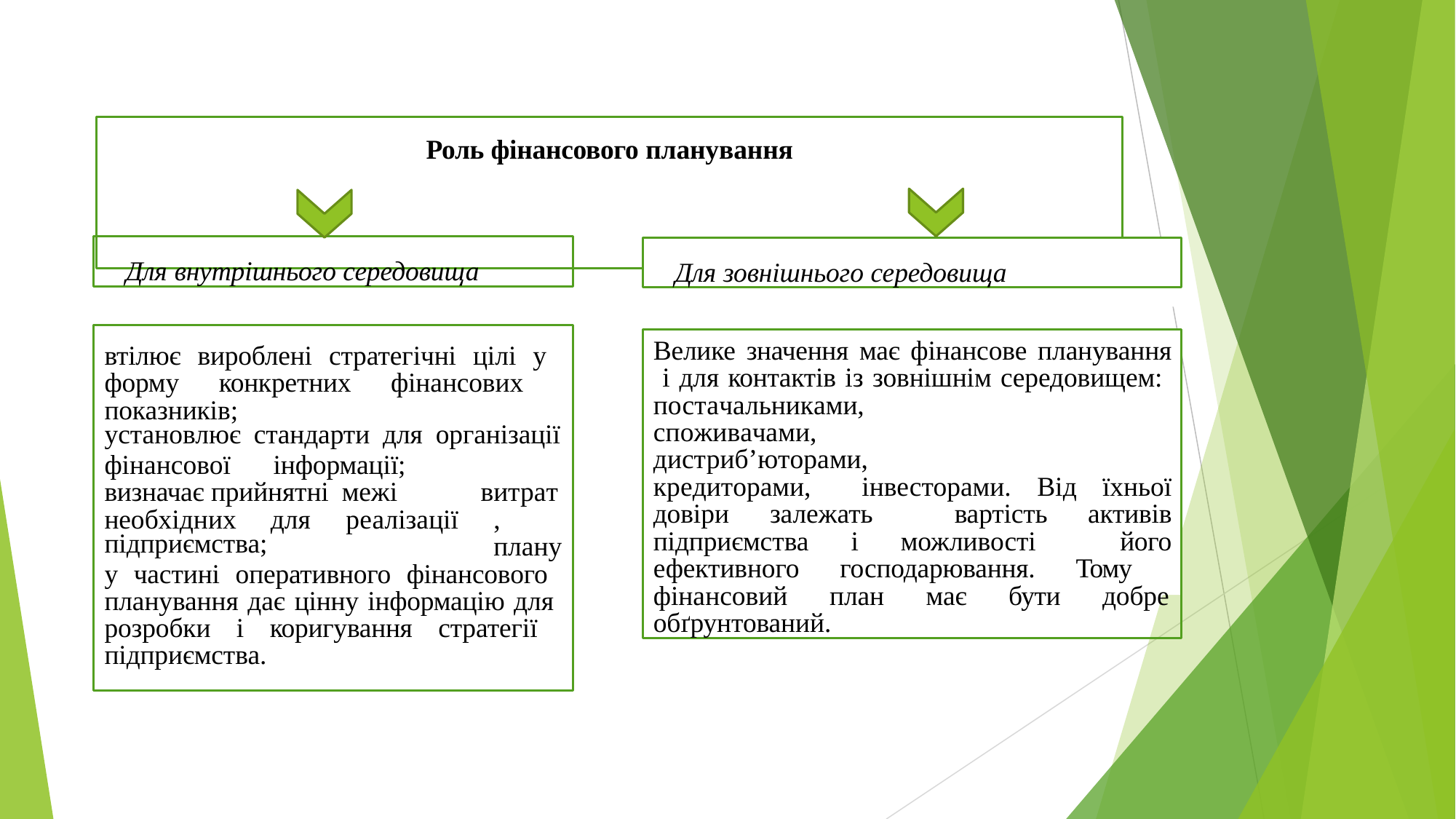

# Роль фінансового планування

Для внутрішнього середовища
Для зовнішнього середовища

Велике значення має фінансове планування  і для контактів із зовнішнім середовищем:  постачальниками,	споживачами,
дистриб’юторами,	кредиторами,  інвесторами. Від їхньої довіри залежать  вартість активів підприємства і можливості  його ефективного господарювання. Тому  фінансовий      план   має   бути   добре
обґрунтований.
втілює вироблені стратегічні цілі у  форму конкретних фінансових  показників;
установлює стандарти для організації
фінансової інформації;  визначає прийнятні межі
витрат,  плану
необхідних	для	реалізації
підприємства;
у частині оперативного фінансового  планування дає цінну інформацію для  розробки і коригування стратегії  підприємства.